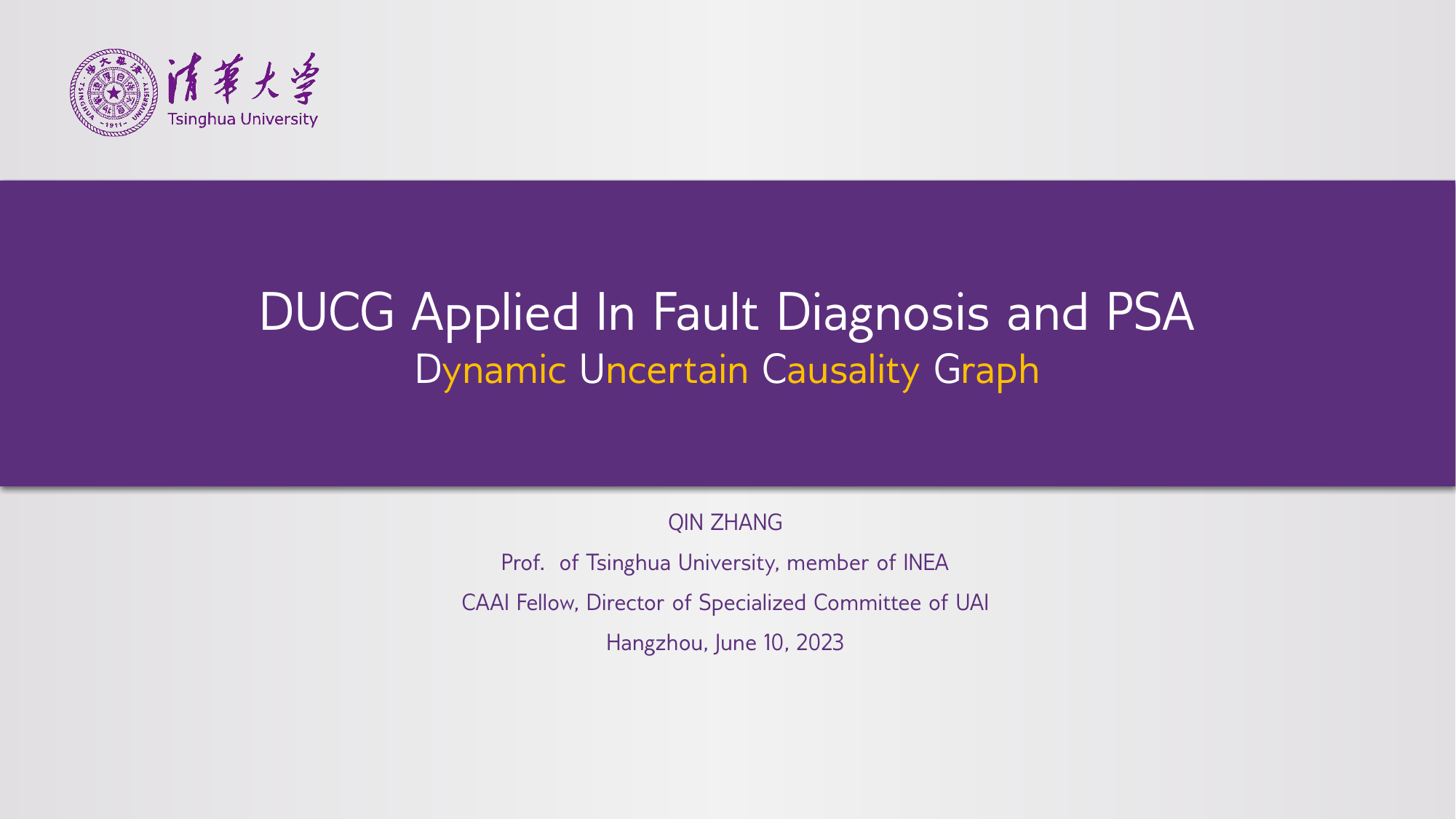

# DUCG Applied In Fault Diagnosis and PSA Dynamic Uncertain Causality Graph
Qin Zhang
Prof.  of Tsinghua University, member of INEA
CAAI Fellow, Director of Specialized Committee of UAI
Hangzhou, June 10, 2023